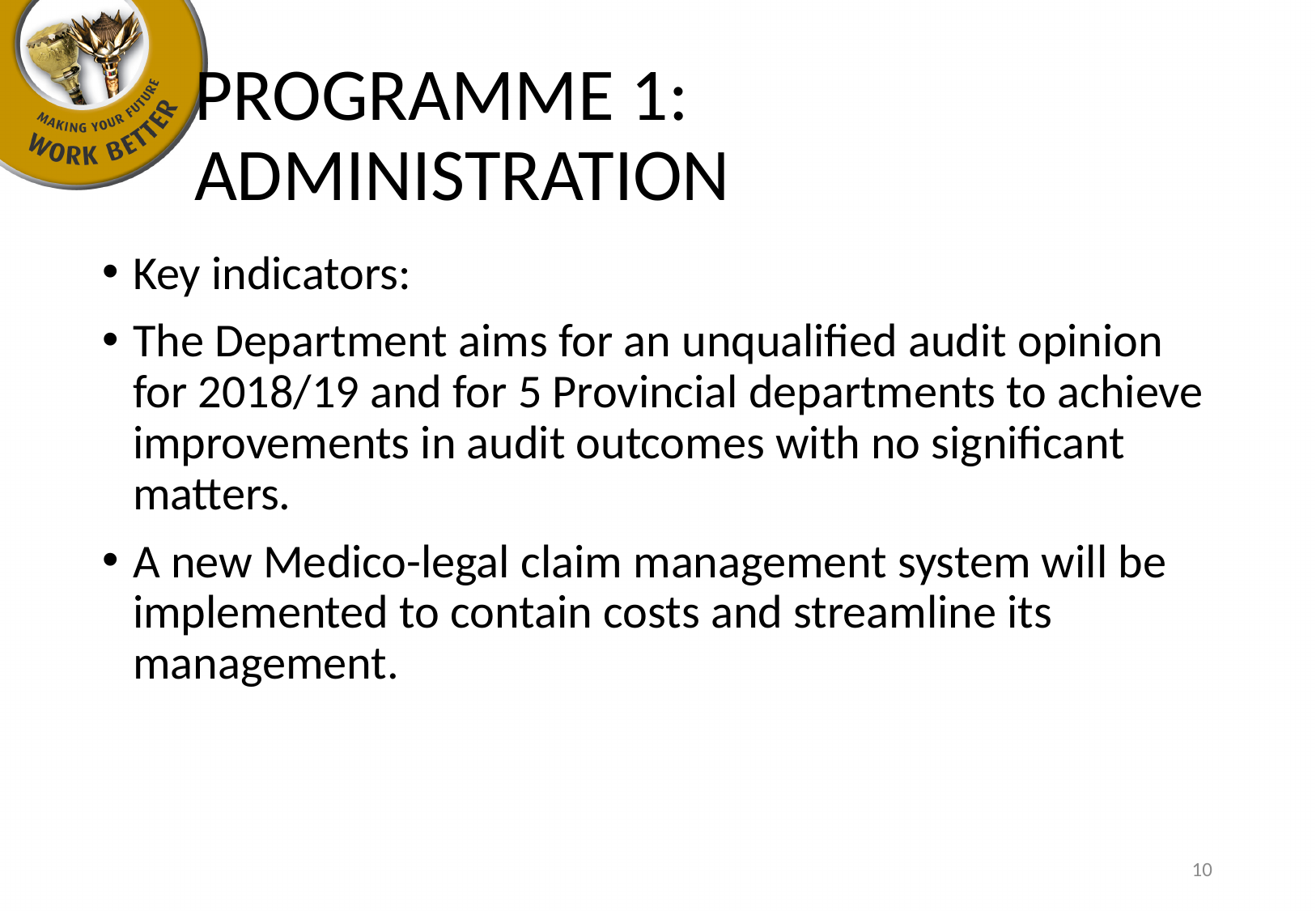

# PROGRAMME 1: ADMINISTRATION
Key indicators:
The Department aims for an unqualified audit opinion for 2018/19 and for 5 Provincial departments to achieve improvements in audit outcomes with no significant matters.
A new Medico-legal claim management system will be implemented to contain costs and streamline its management.

10